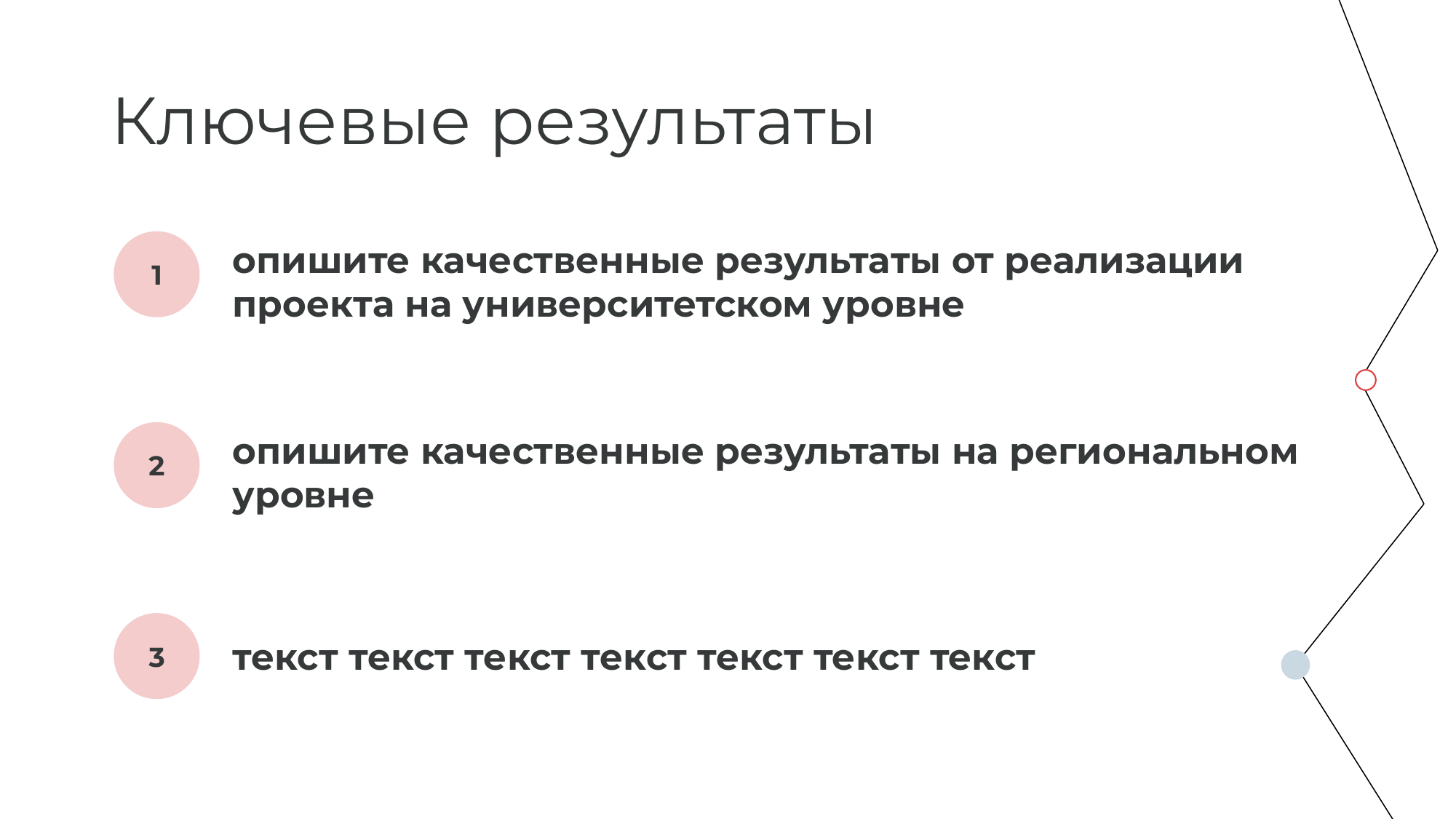

# Ключевые результаты

опишите качественные результаты от реализации проекта на университетском уровне
1

опишите качественные результаты на региональном уровне
2

текст текст текст текст текст текст текст
3